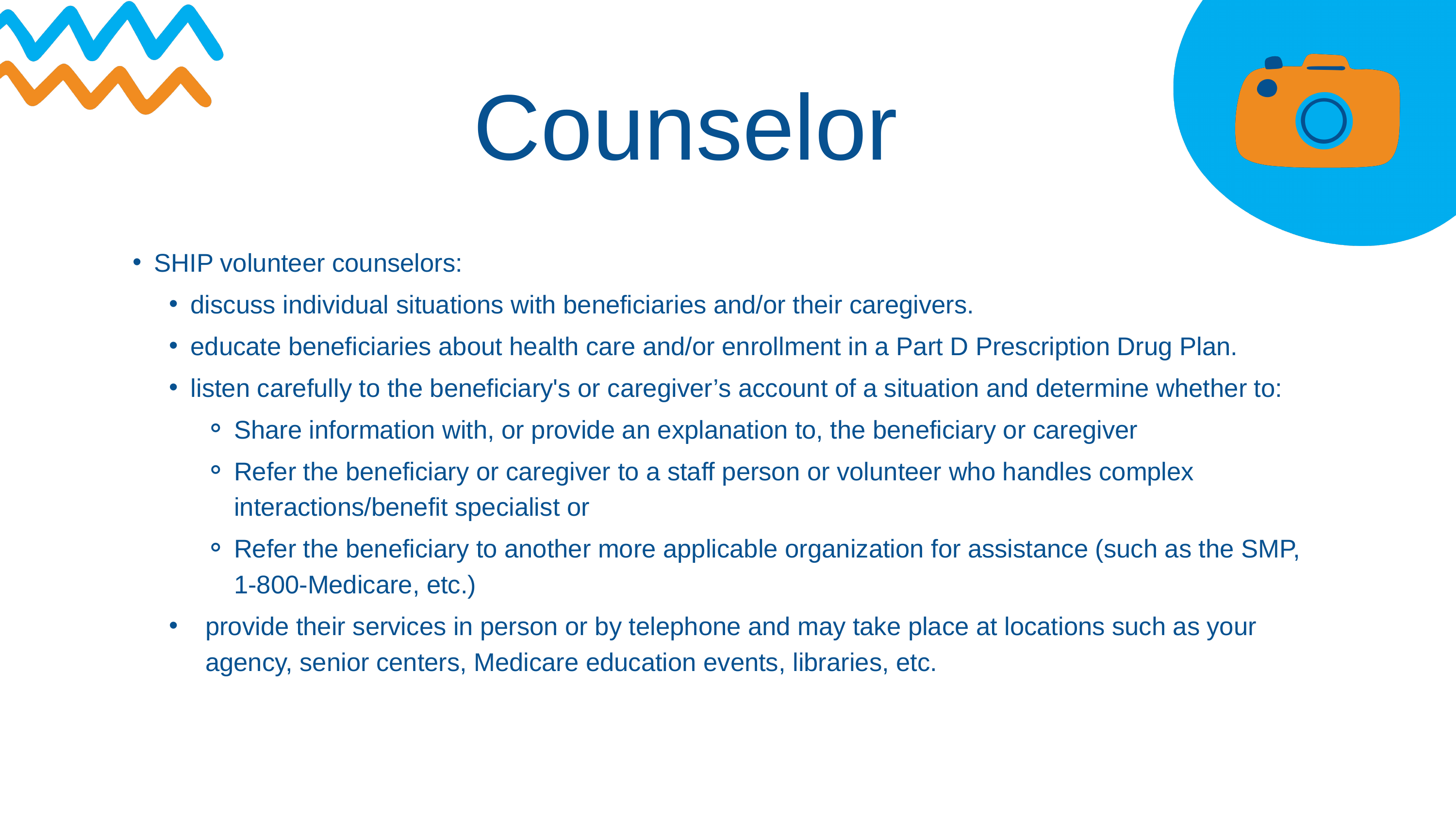

Counselor

SHIP volunteer counselors:
discuss individual situations with beneficiaries and/or their caregivers.
educate beneficiaries about health care and/or enrollment in a Part D Prescription Drug Plan.
listen carefully to the beneficiary's or caregiver’s account of a situation and determine whether to:
Share information with, or provide an explanation to, the beneficiary or caregiver
Refer the beneficiary or caregiver to a staff person or volunteer who handles complex interactions/benefit specialist or
Refer the beneficiary to another more applicable organization for assistance (such as the SMP, 1-800-Medicare, etc.)
provide their services in person or by telephone and may take place at locations such as your agency, senior centers, Medicare education events, libraries, etc.